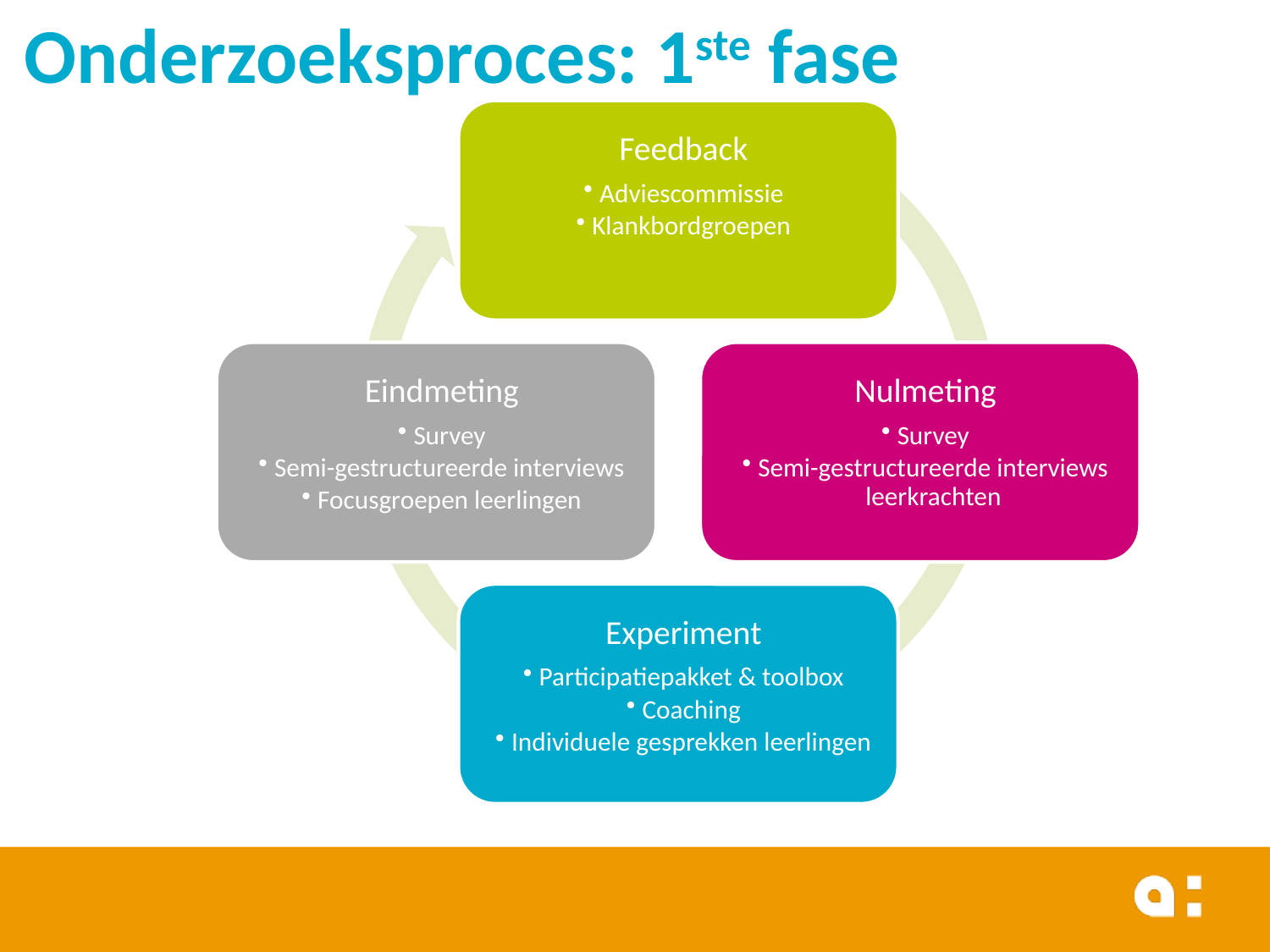

# Onderzoeksproces: 1ste fase
Feedback
Adviescommissie
Klankbordgroepen
Nulmeting
Survey
Semi-gestructureerde interviews leerkrachten
Experiment
Participatiepakket & toolbox
Coaching
Individuele gesprekken leerlingen
Eindmeting
Survey
Semi-gestructureerde interviews
Focusgroepen leerlingen